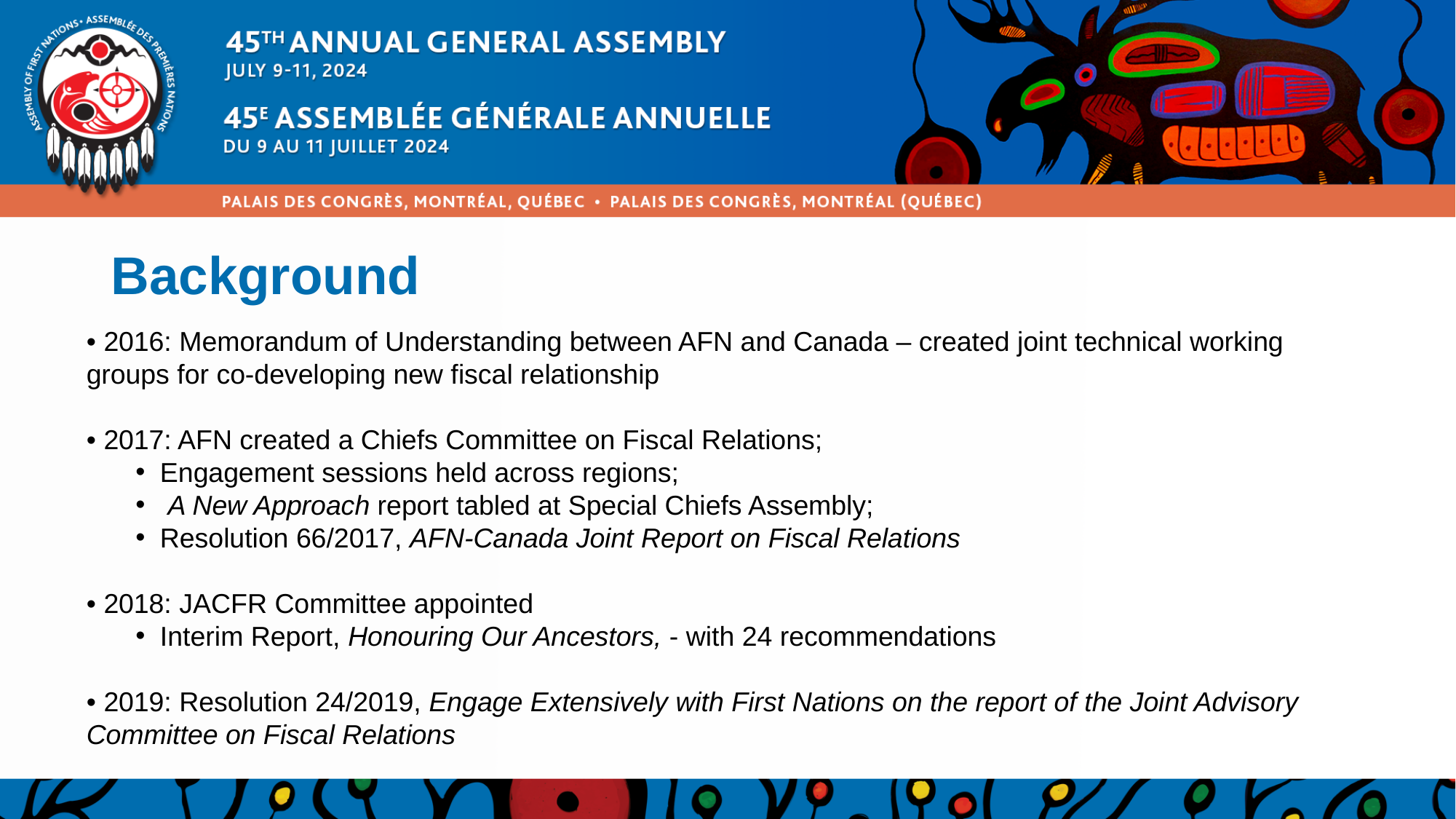

# Background
• 2016: Memorandum of Understanding between AFN and Canada – created joint technical working groups for co-developing new fiscal relationship

• 2017: AFN created a Chiefs Committee on Fiscal Relations;
Engagement sessions held across regions;
 A New Approach report tabled at Special Chiefs Assembly;
Resolution 66/2017, AFN-Canada Joint Report on Fiscal Relations

• 2018: JACFR Committee appointed
Interim Report, Honouring Our Ancestors, - with 24 recommendations

• 2019: Resolution 24/2019, Engage Extensively with First Nations on the report of the Joint Advisory Committee on Fiscal Relations